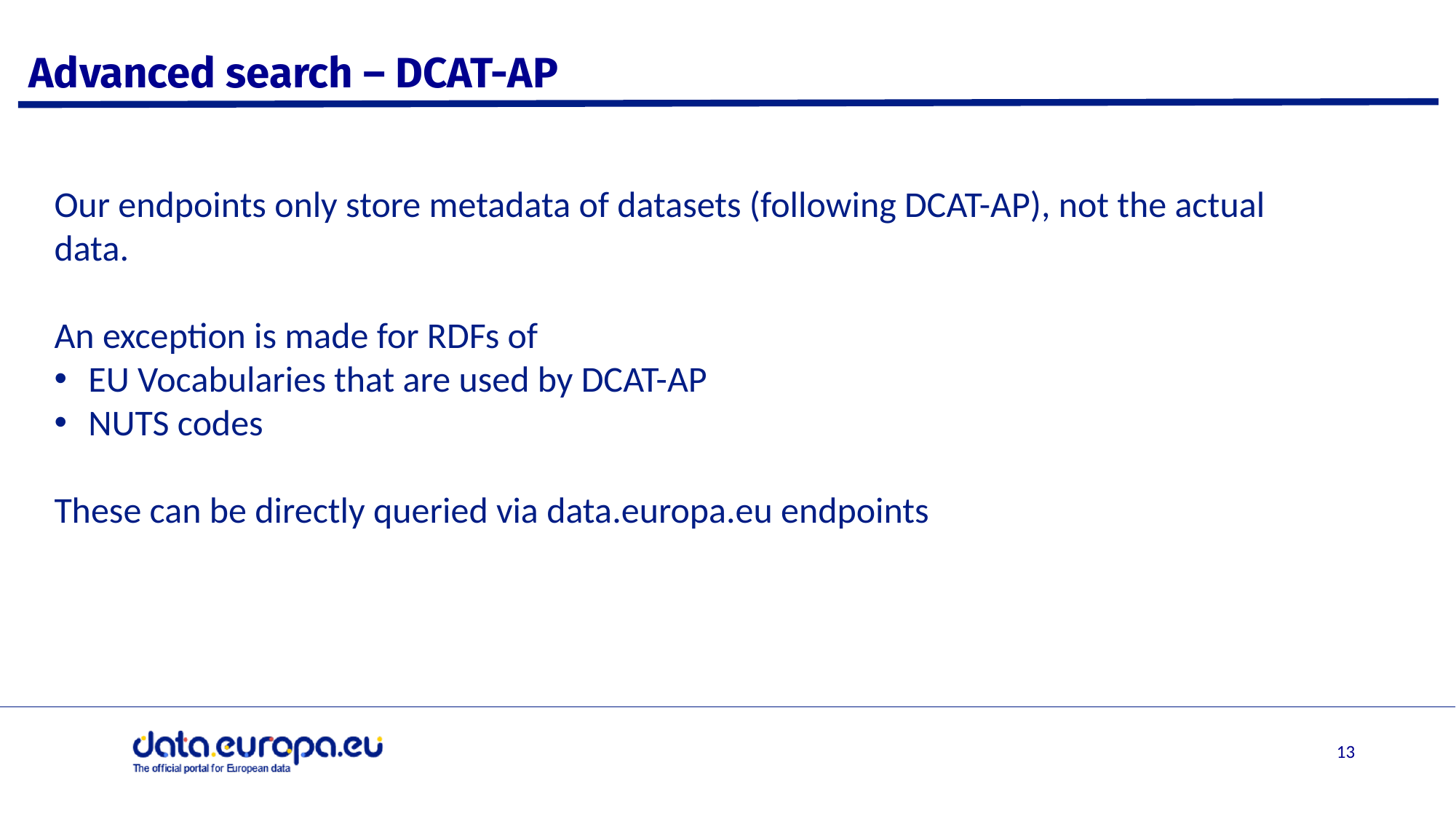

# Advanced search – DCAT-AP

Our endpoints only store metadata of datasets (following DCAT-AP), not the actual data.

An exception is made for RDFs of
EU Vocabularies that are used by DCAT-AP
NUTS codes

These can be directly queried via data.europa.eu endpoints

13